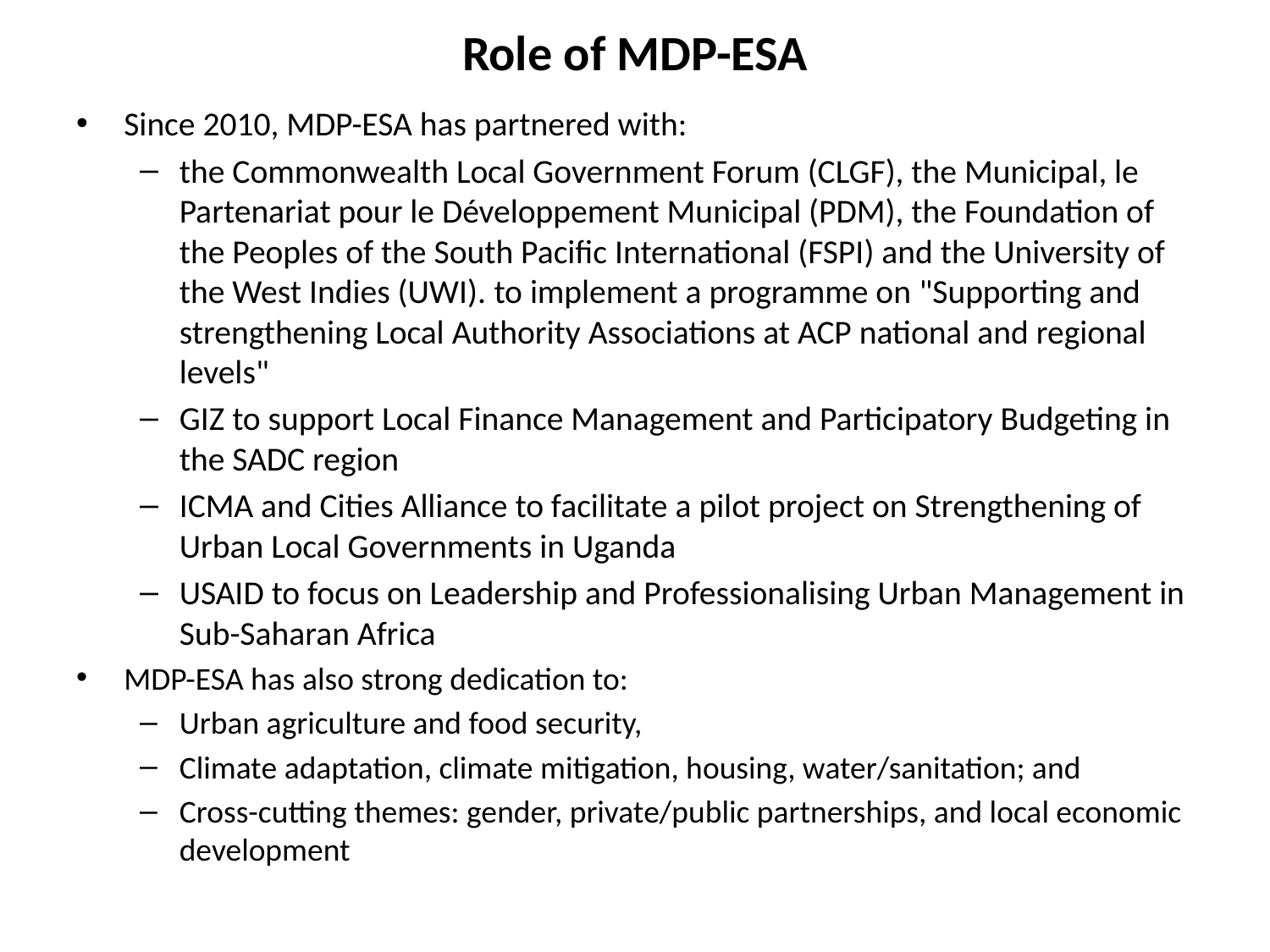

# Role of MDP-ESA
Since 2010, MDP-ESA has partnered with:
the Commonwealth Local Government Forum (CLGF), the Municipal, le Partenariat pour le Développement Municipal (PDM), the Foundation of the Peoples of the South Pacific International (FSPI) and the University of the West Indies (UWI). to implement a programme on "Supporting and strengthening Local Authority Associations at ACP national and regional levels"
GIZ to support Local Finance Management and Participatory Budgeting in the SADC region
ICMA and Cities Alliance to facilitate a pilot project on Strengthening of Urban Local Governments in Uganda
USAID to focus on Leadership and Professionalising Urban Management in Sub-Saharan Africa
MDP-ESA has also strong dedication to:
Urban agriculture and food security,
Climate adaptation, climate mitigation, housing, water/sanitation; and
Cross-cutting themes: gender, private/public partnerships, and local economic development